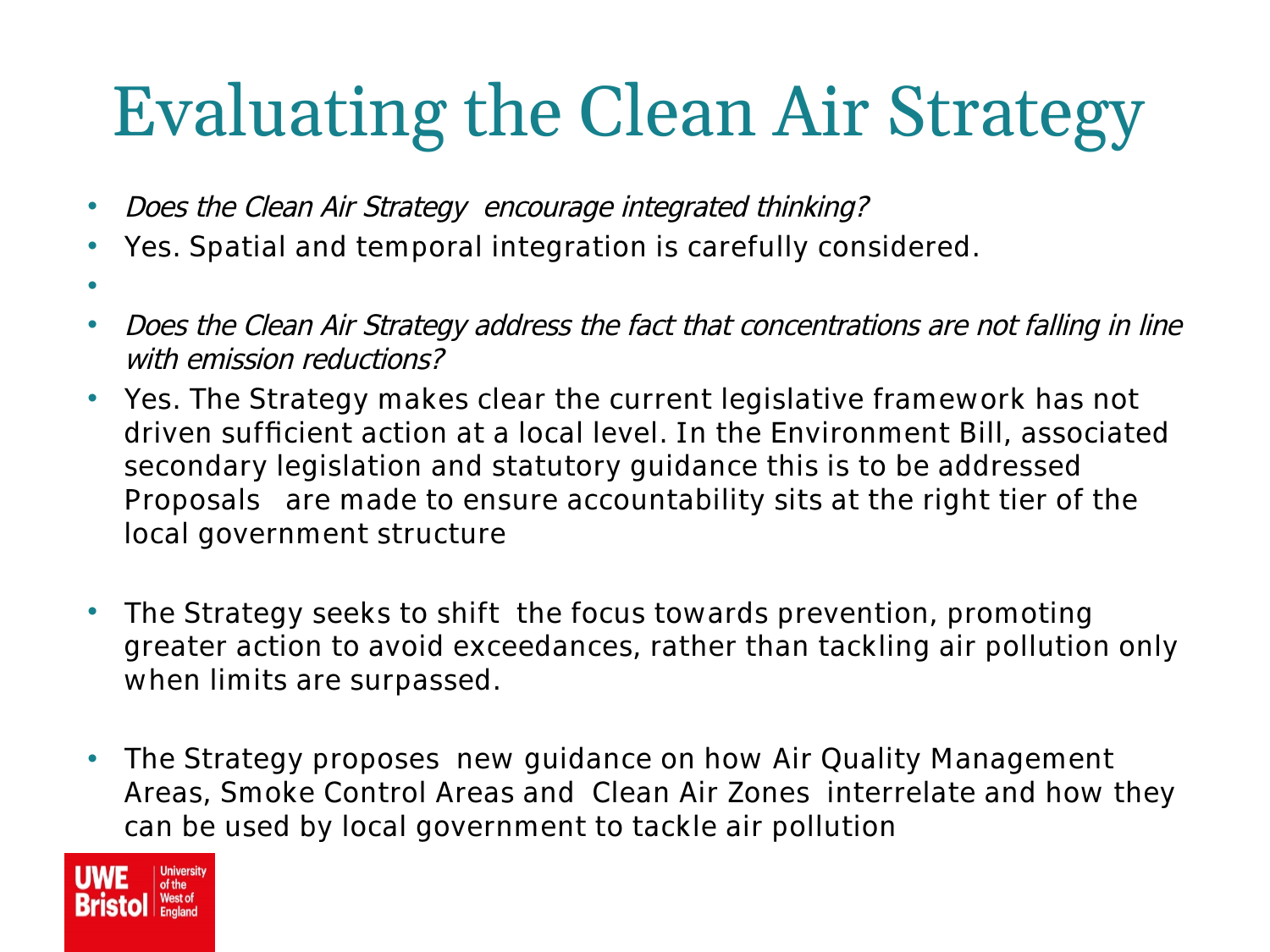

Evaluating the Clean Air Strategy

Does the Clean Air Strategy  encourage integrated thinking?
Yes. Spatial and temporal integration is carefully considered.

Does the Clean Air Strategy address the fact that concentrations are not falling in line with emission reductions?
Yes. The Strategy makes clear the current legislative framework has not driven sufficient action at a local level. In the Environment Bill, associated secondary legislation and statutory guidance this is to be addressed Proposals   are made to ensure accountability sits at the right tier of the local government structure

The Strategy seeks to shift  the focus towards prevention, promoting greater action to avoid exceedances, rather than tackling air pollution only when limits are surpassed.

The Strategy proposes  new guidance on how Air Quality Management Areas, Smoke Control Areas and  Clean Air Zones  interrelate and how they can be used by local government to tackle air pollution